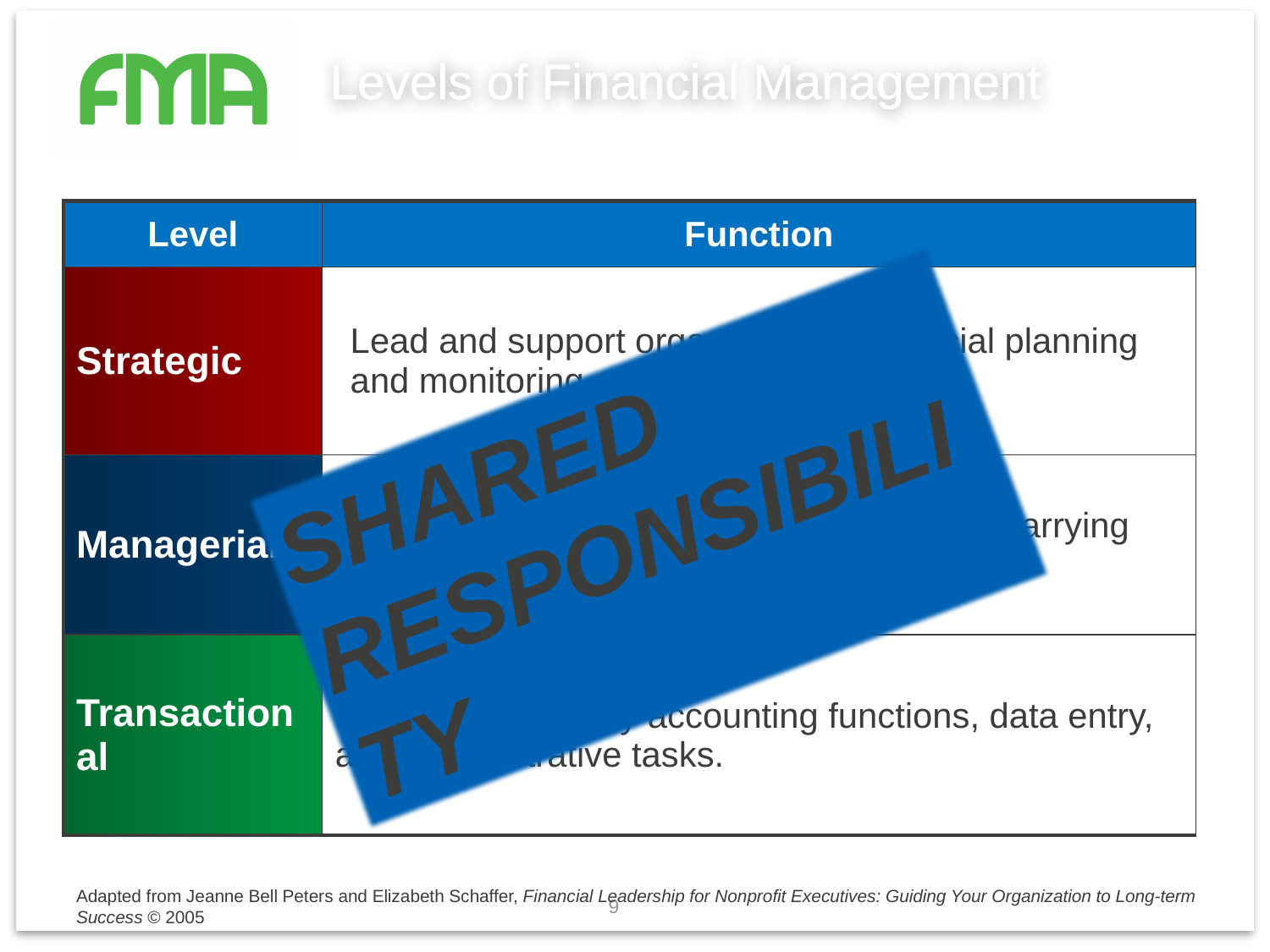

# Levels of Financial Management
| Level | Function |
| --- | --- |
| Strategic | Lead and support organizational financial planning and monitoring |
| Managerial | Ensure that the finance office is effectively carrying out its operational responsibilities |
| Transactional | Perform day-to-day accounting functions, data entry, and administrative tasks. |
SHARED RESPONSIBILITY
Adapted from Jeanne Bell Peters and Elizabeth Schaffer, Financial Leadership for Nonprofit Executives: Guiding Your Organization to Long-term Success © 2005